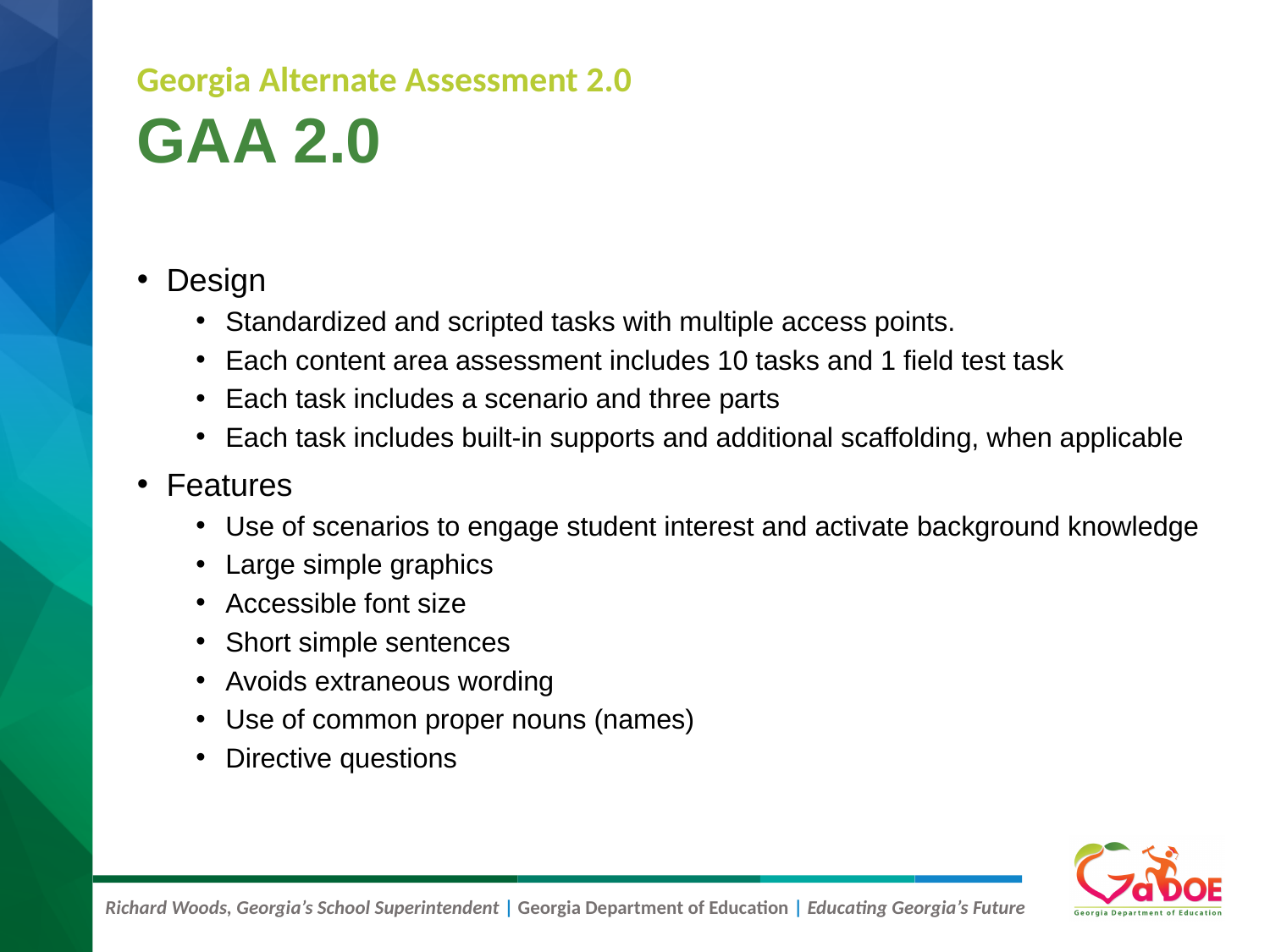

# GAA 2.0
Georgia Alternate Assessment 2.0
Design
Standardized and scripted tasks with multiple access points.
Each content area assessment includes 10 tasks and 1 field test task
Each task includes a scenario and three parts
Each task includes built-in supports and additional scaffolding, when applicable
Features
Use of scenarios to engage student interest and activate background knowledge
Large simple graphics
Accessible font size
Short simple sentences
Avoids extraneous wording
Use of common proper nouns (names)
Directive questions